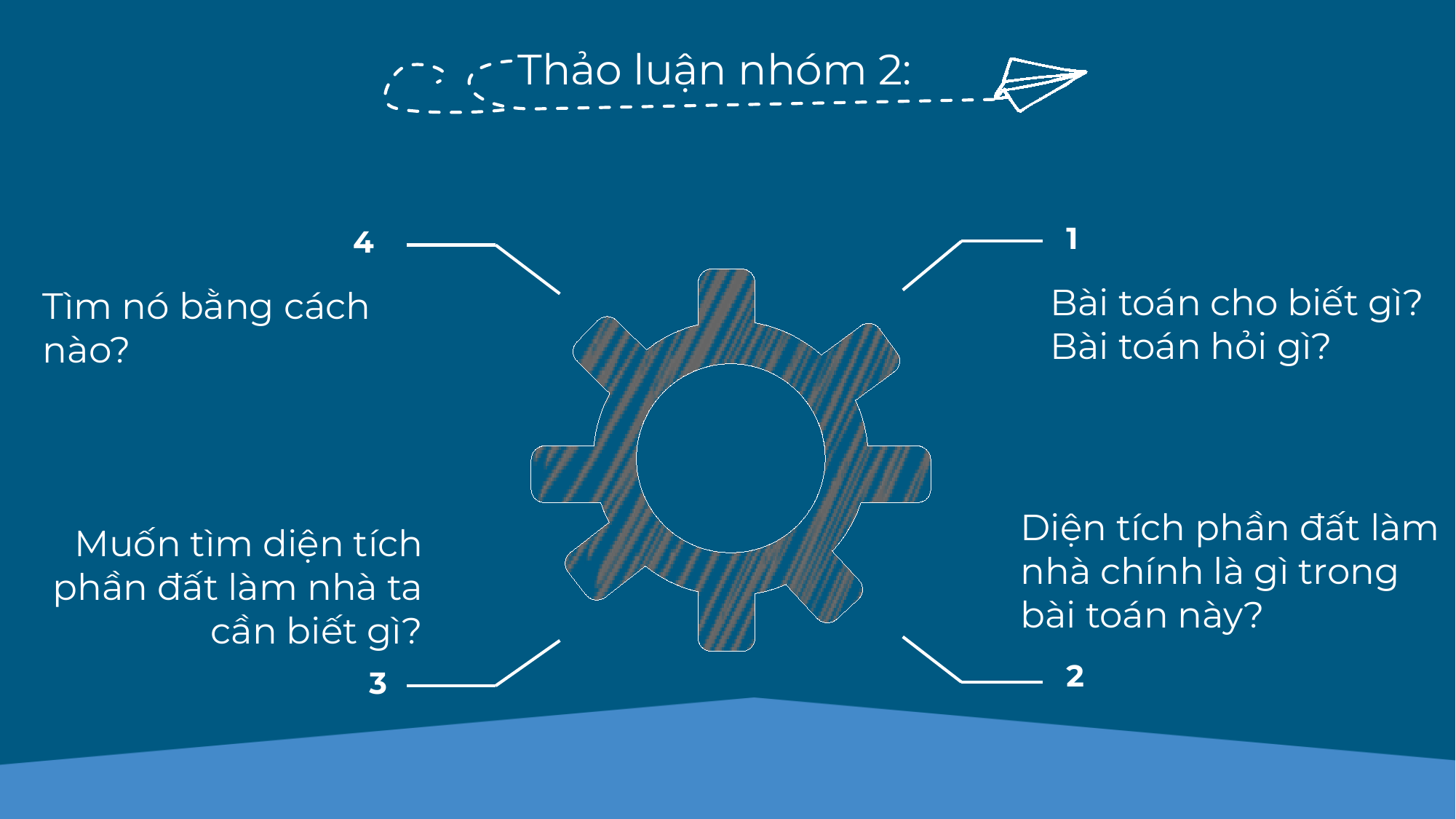

Thảo luận nhóm 2:

1
  4

Bài toán cho biết gì?
Bài toán hỏi gì?
Tìm nó bằng cách nào?
Diện tích phần đất làm nhà chính là gì trong bài toán này?
Muốn tìm diện tích phần đất làm nhà ta cần biết gì?
2
3